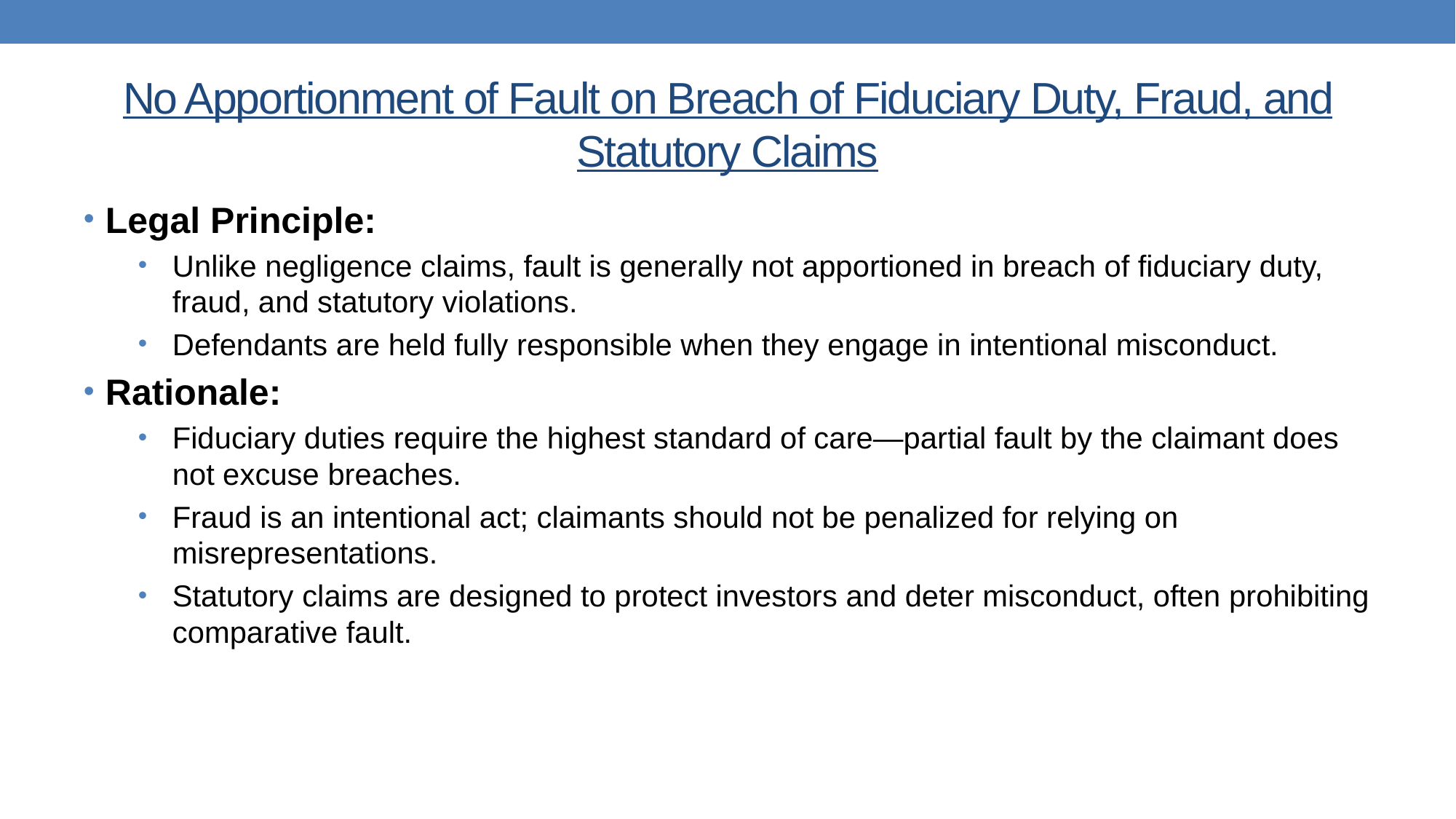

# No Apportionment of Fault on Breach of Fiduciary Duty, Fraud, and Statutory Claims
Legal Principle:
Unlike negligence claims, fault is generally not apportioned in breach of fiduciary duty, fraud, and statutory violations.
Defendants are held fully responsible when they engage in intentional misconduct.
Rationale:
Fiduciary duties require the highest standard of care—partial fault by the claimant does not excuse breaches.
Fraud is an intentional act; claimants should not be penalized for relying on misrepresentations.
Statutory claims are designed to protect investors and deter misconduct, often prohibiting comparative fault.